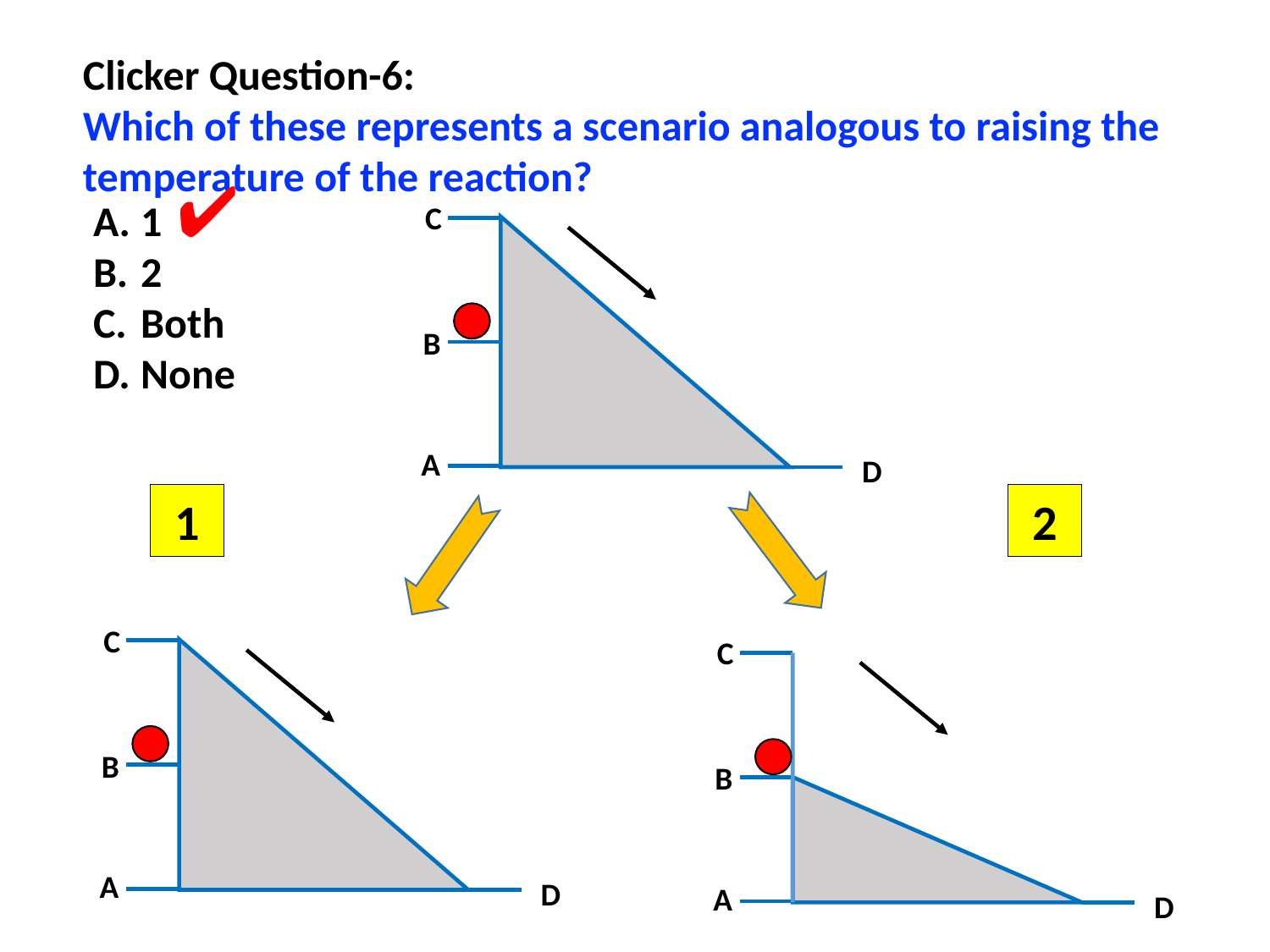

Clicker Question-6:
Which of these represents a scenario analogous to raising the temperature of the reaction?
✔
1
2
Both
None
C

B
A
D
1
2

C

B
A
D
C
B

A
D